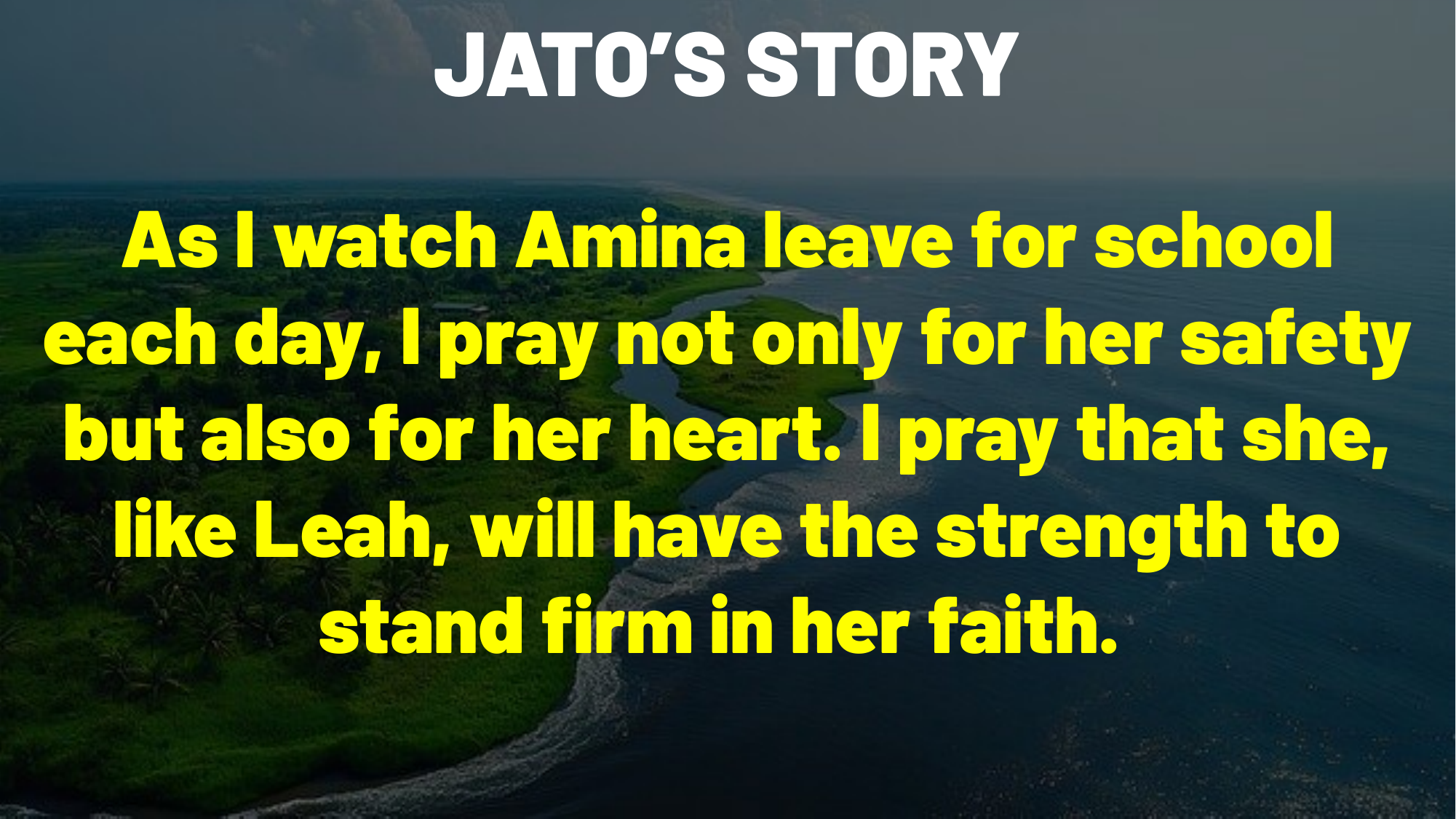

JATO’S STORY

As I watch Amina leave for school each day, I pray not only for her safety but also for her heart. I pray that she, like Leah, will have the strength to stand firm in her faith.